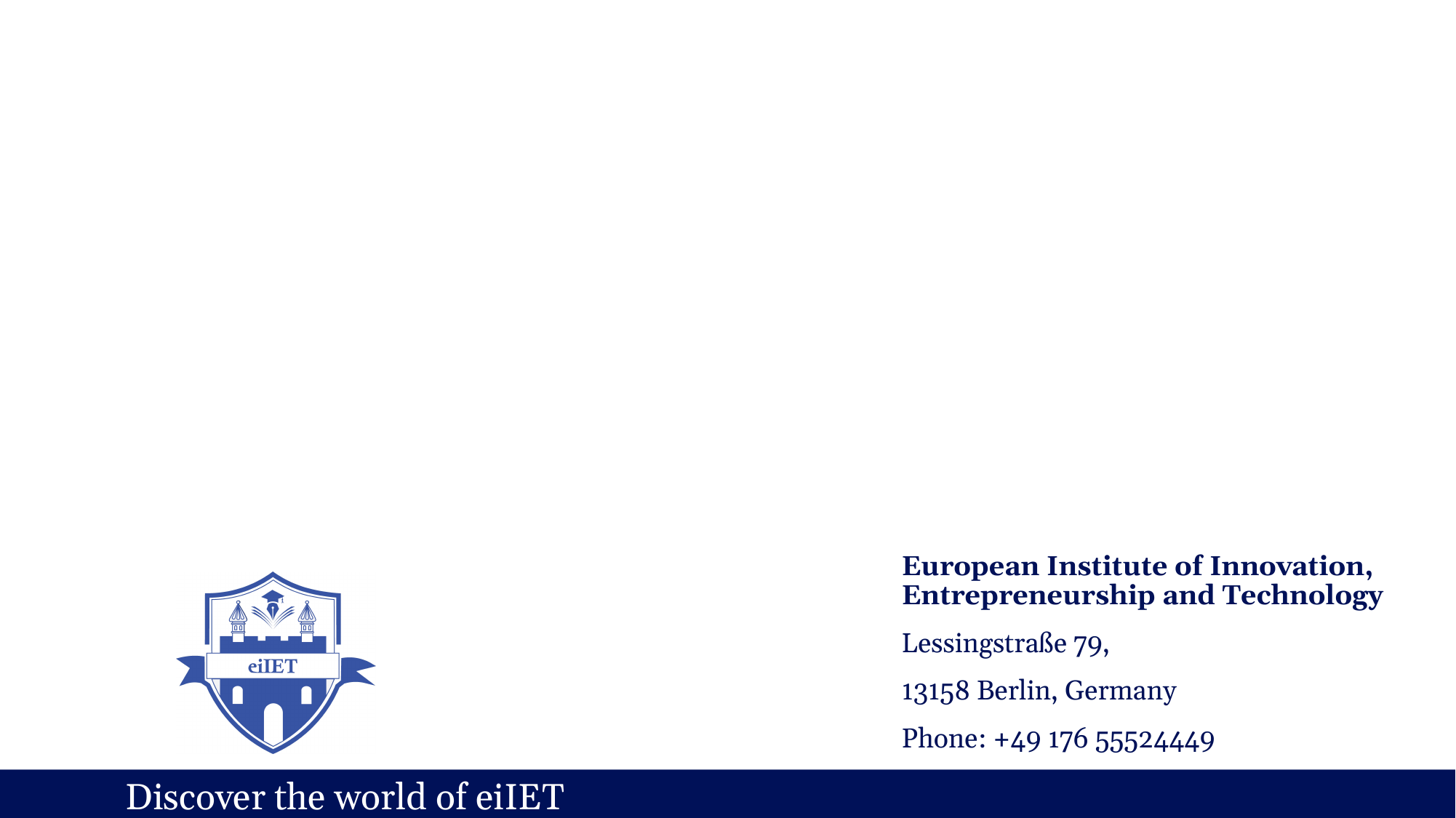

# Thank you
European Institute of Innovation, Entrepreneurship and Technology
Lessingstraße 79,
13158 Berlin, Germany
Phone: +49 176 55524449
Email: info@eiiet.com
Discover the world of eiIET